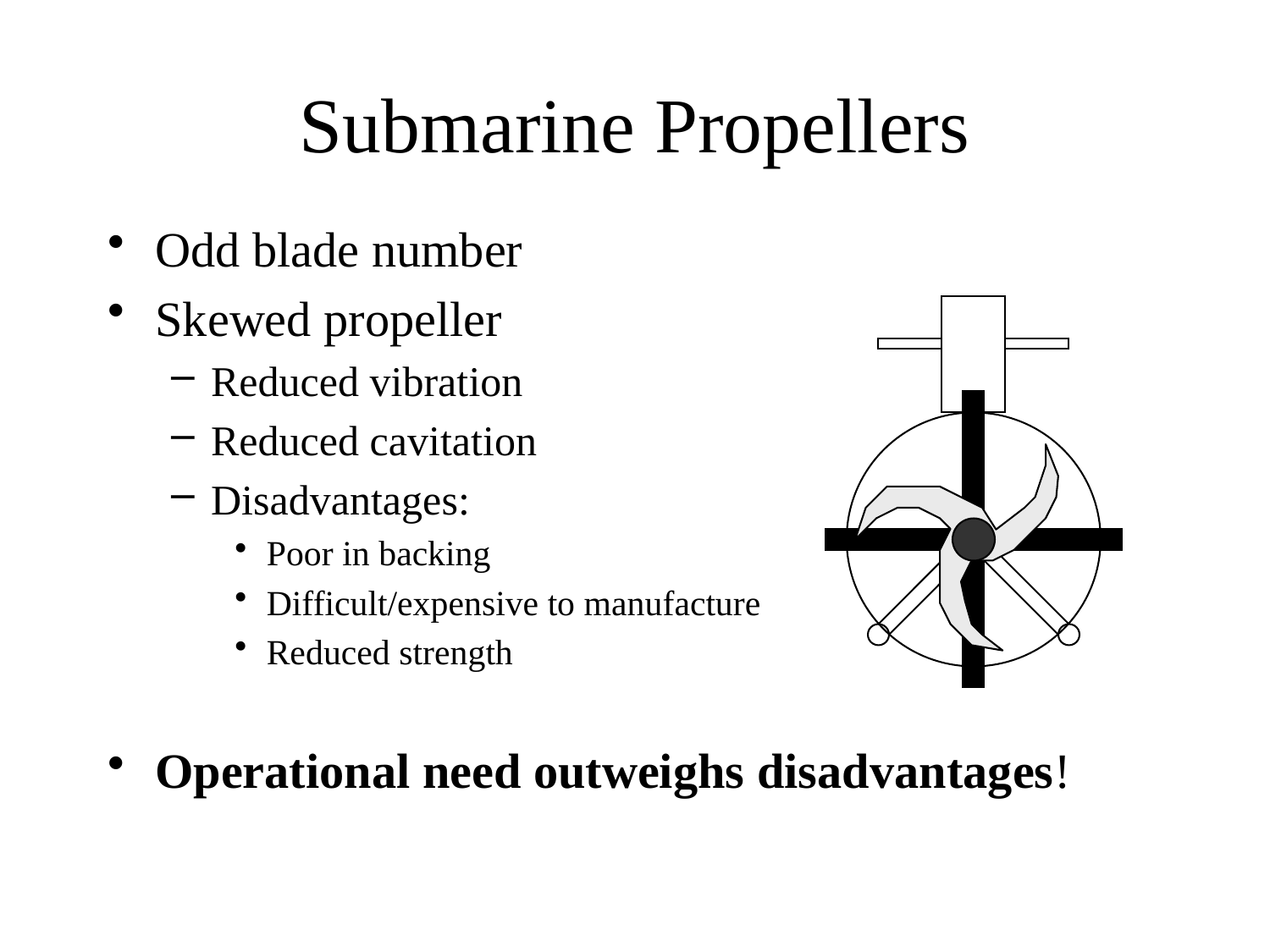

# Submarine Propellers
Odd blade number
Skewed propeller
Reduced vibration
Reduced cavitation
Disadvantages:
Poor in backing
Difficult/expensive to manufacture
Reduced strength

Operational need outweighs disadvantages!